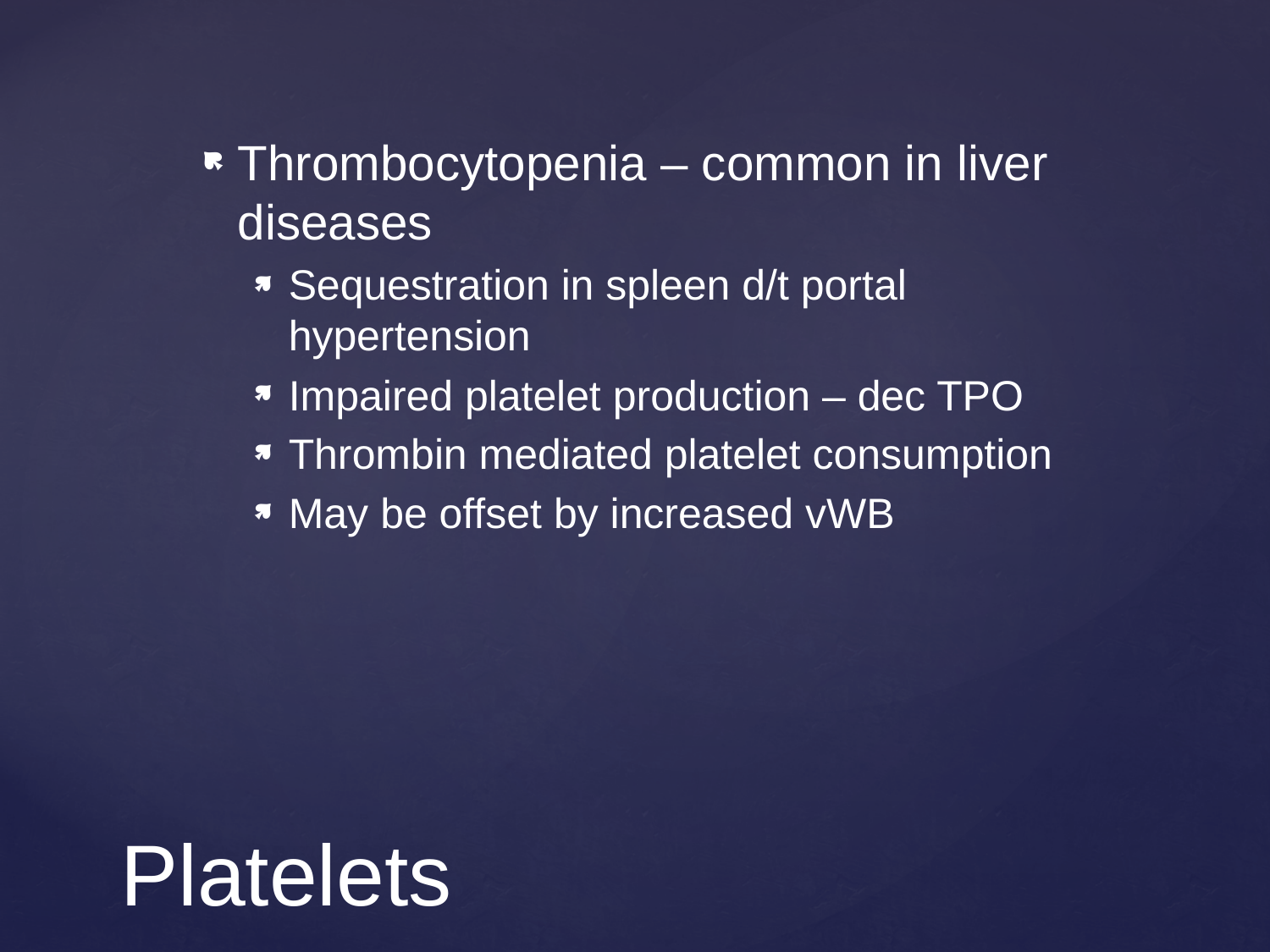

Thrombocytopenia – common in liver diseases
Sequestration in spleen d/t portal hypertension
Impaired platelet production – dec TPO
Thrombin mediated platelet consumption
May be offset by increased vWB

# Platelets